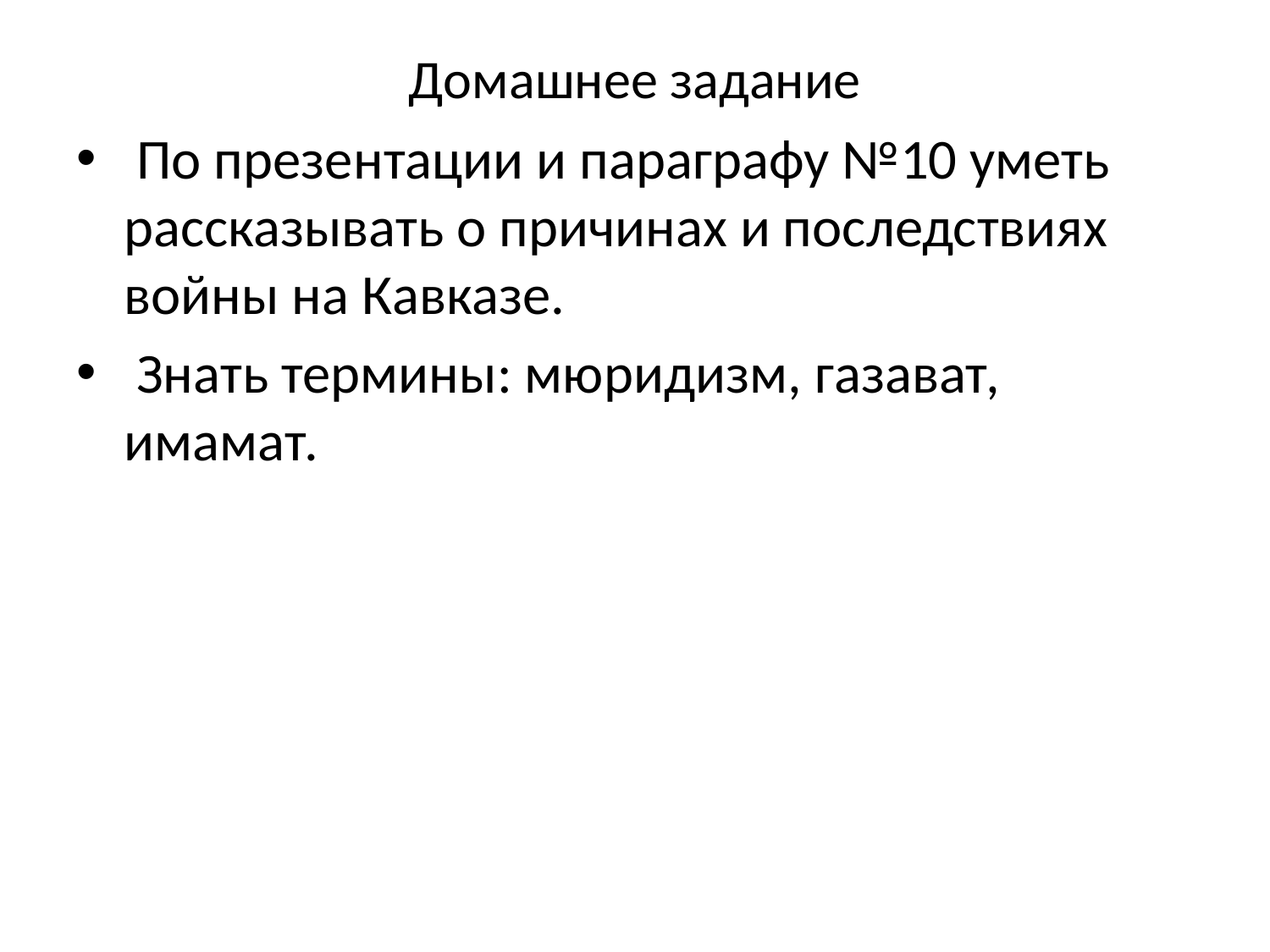

# Домашнее задание
 По презентации и параграфу №10 уметь рассказывать о причинах и последствиях войны на Кавказе.
 Знать термины: мюридизм, газават, имамат.